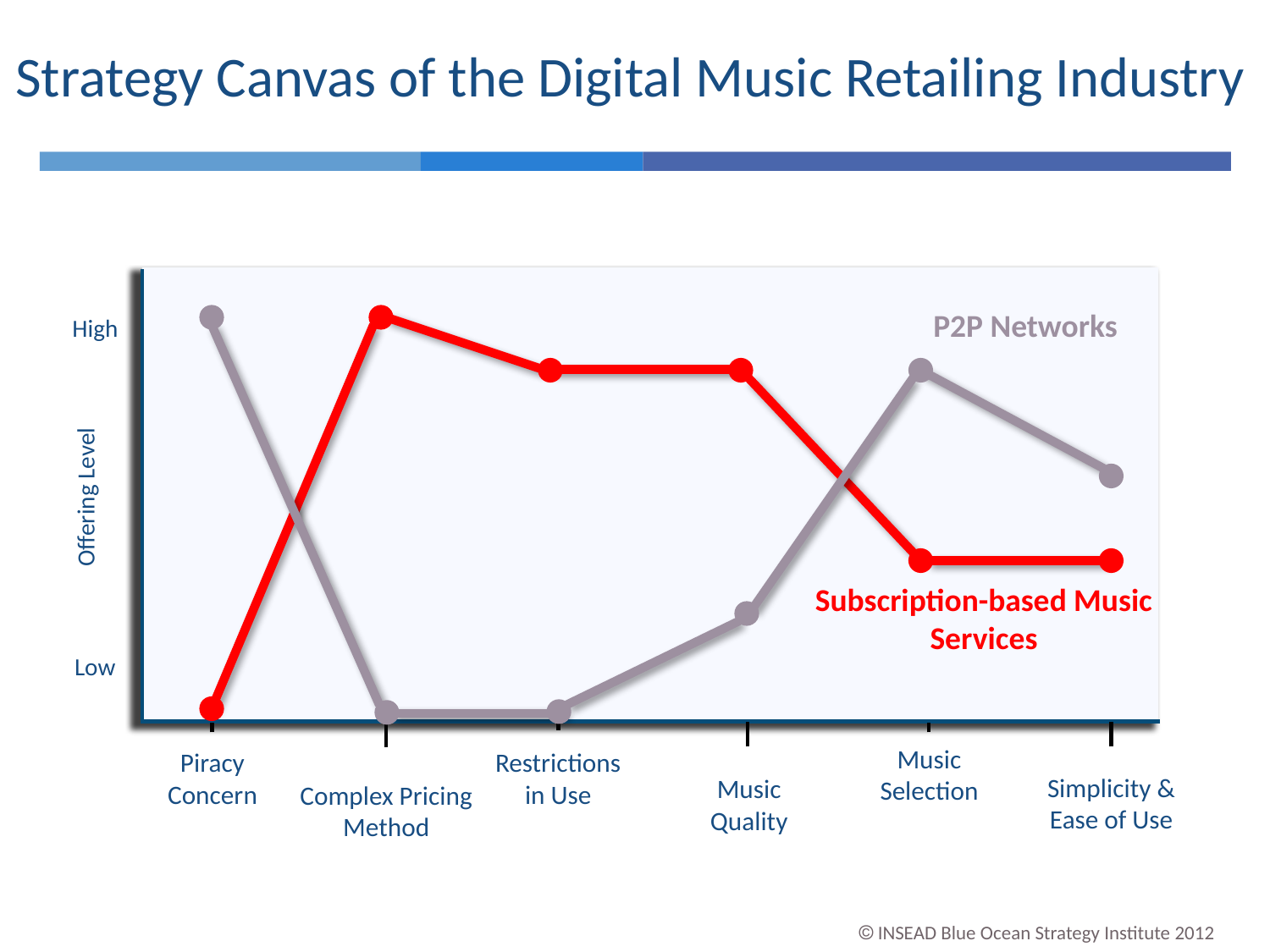

Strategy Canvas of the Digital Music Retailing Industry

P2P Networks
High
Offering Level
Low

Subscription-based Music Services
Music Selection
Piracy Concern
Restrictions in Use
Simplicity & Ease of Use
Music Quality
Complex Pricing Method
© INSEAD Blue Ocean Strategy Institute 2012